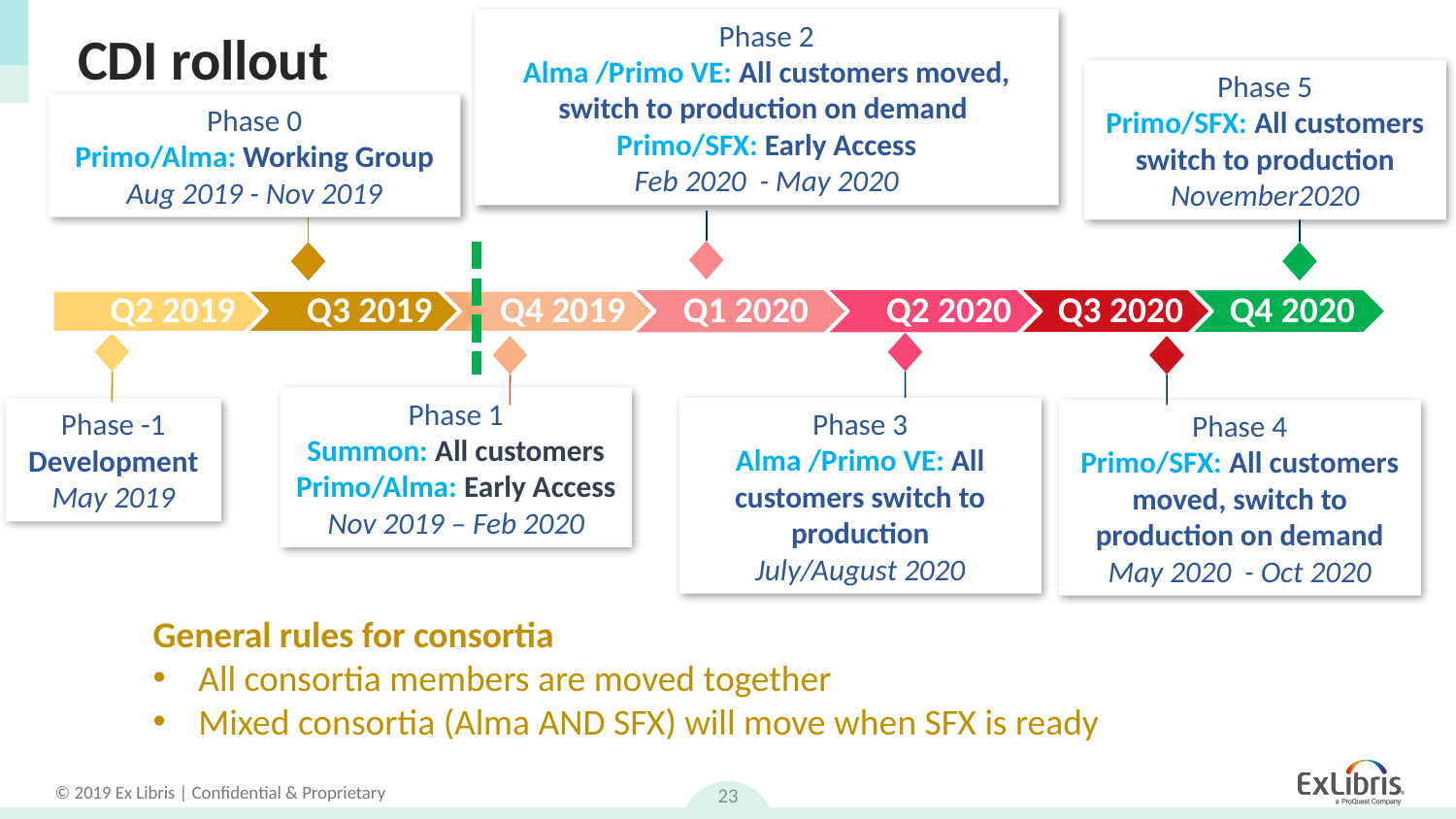

Phase 2
Alma /Primo VE: All customers moved, switch to production on demand
Primo/SFX: Early Access
Feb 2020  - May 2020
# CDI rollout
Phase 5
Primo/SFX: All customers switch to production
November2020
Phase 0
Primo/Alma: Working Group
Aug 2019 - Nov 2019

Q2 2019
Q3 2019
Q4 2019
Q1 2020
Q2 2020
Q3 2020

Q4 2020

Phase 1
Summon: All customers
Primo/Alma: Early Access
Nov 2019 – Feb 2020
Phase 3
Alma /Primo VE: All customers switch to production
July/August 2020
Phase -1
Development
May 2019
Phase 4
Primo/SFX: All customers moved, switch to production on demand
May 2020  - Oct 2020
General rules for consortia
All consortia members are moved together
Mixed consortia (Alma AND SFX) will move when SFX is ready
23